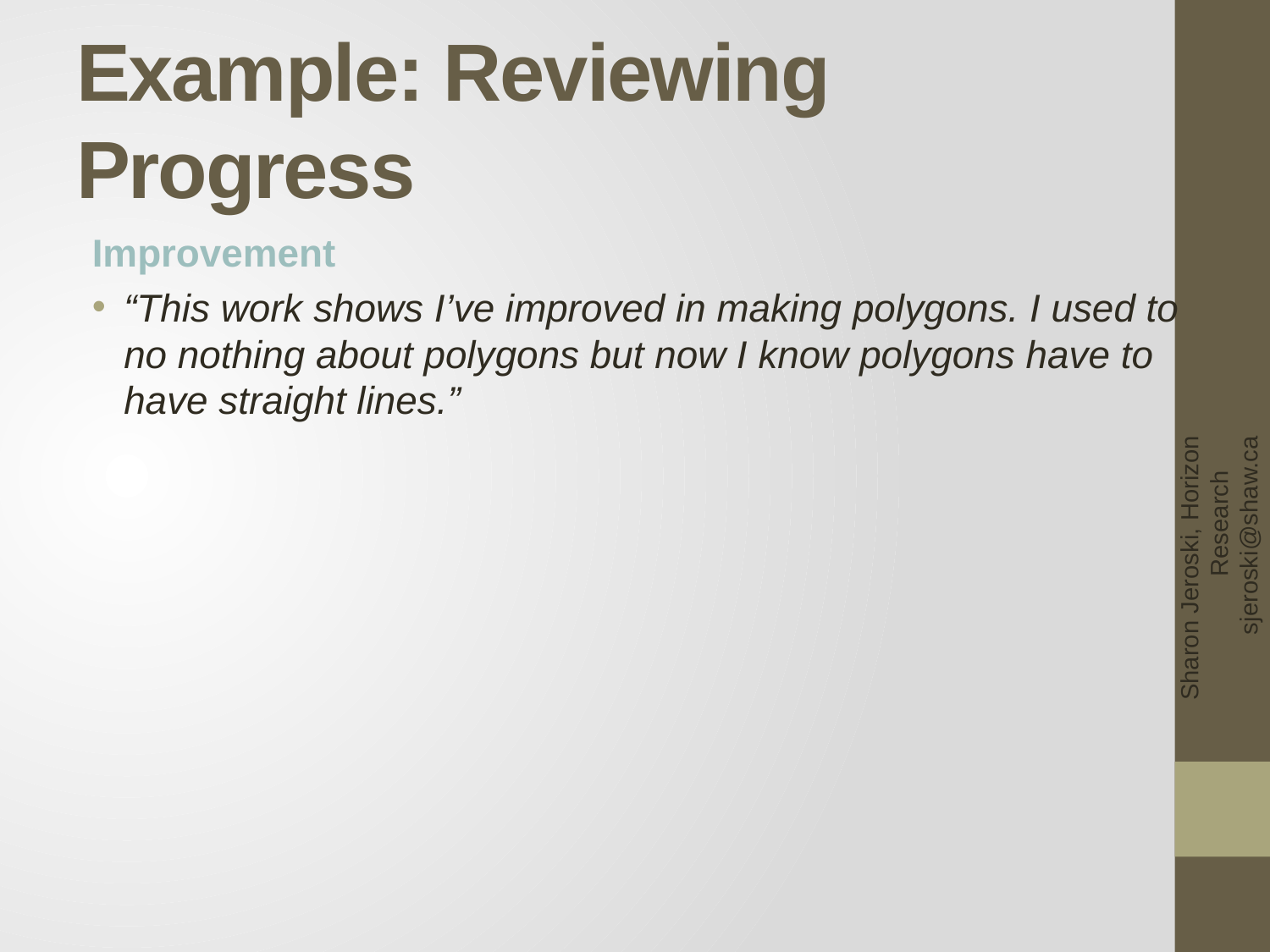

# Example: Reviewing Progress
Improvement
“This work shows I’ve improved in making polygons. I used to no nothing about polygons but now I know polygons have to have straight lines.”
Sharon Jeroski, Horizon Research      sjeroski@shaw.ca